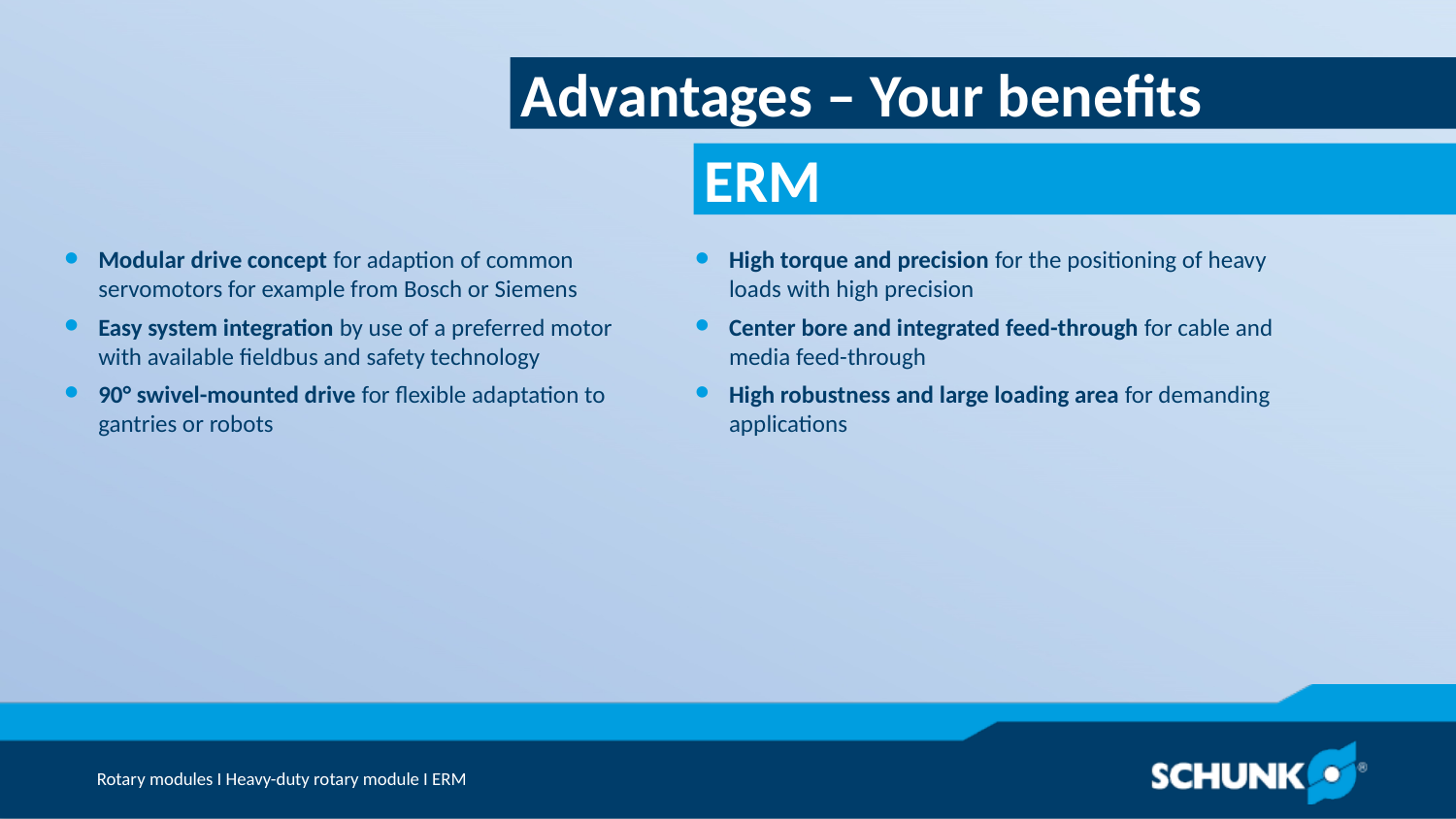

Advantages – Your benefits
Modular drive concept for adaption of common servomotors for example from Bosch or Siemens
Easy system integration by use of a preferred motor with available fieldbus and safety technology
90° swivel-mounted drive for flexible adaptation to gantries or robots
High torque and precision for the positioning of heavy loads with high precision
Center bore and integrated feed-through for cable and media feed-through
High robustness and large loading area for demanding applications